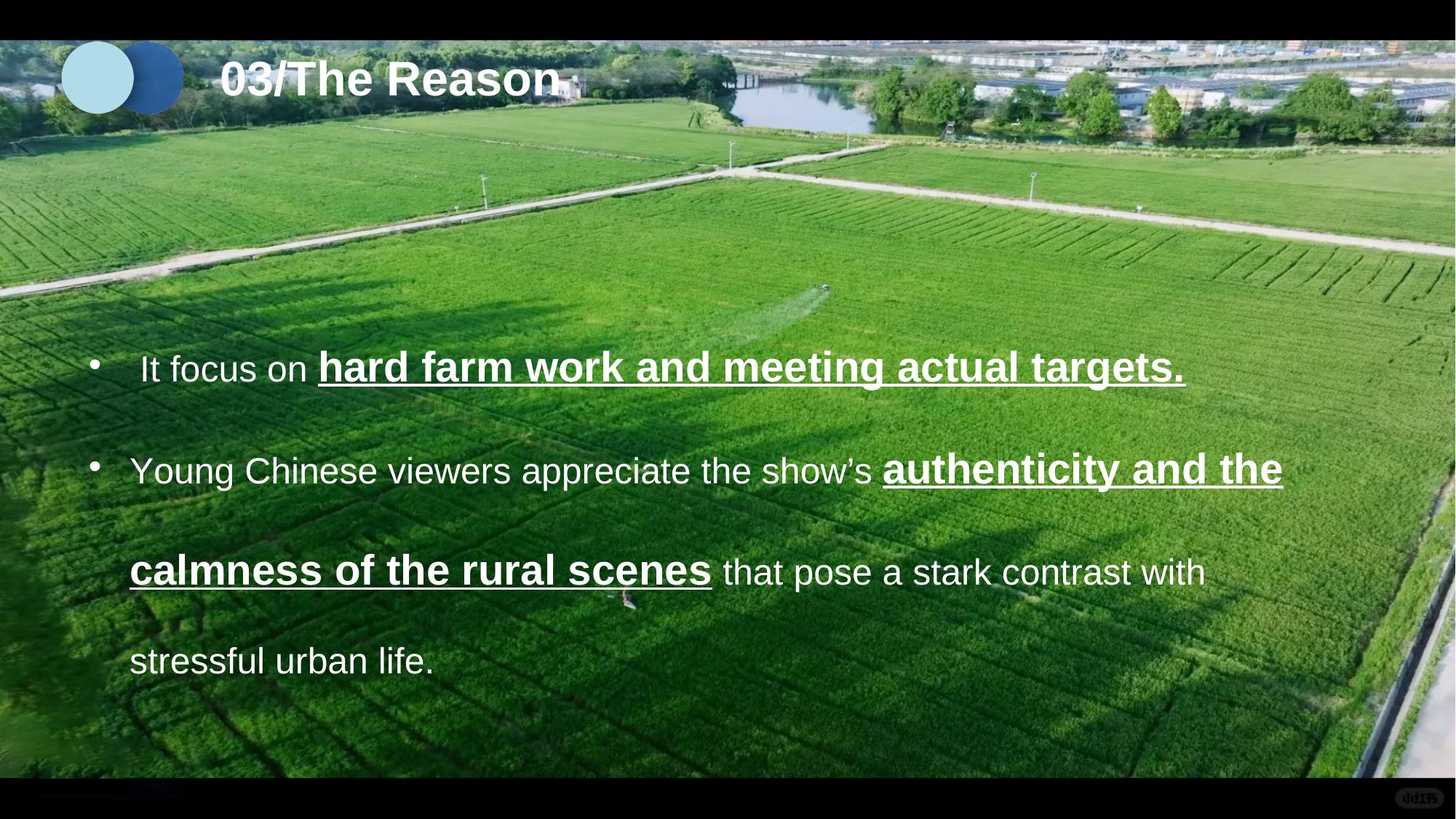

03/The Reason

 It focus on hard farm work and meeting actual targets.
Young Chinese viewers appreciate the show’s authenticity and the calmness of the rural scenes that pose a stark contrast with stressful urban life.